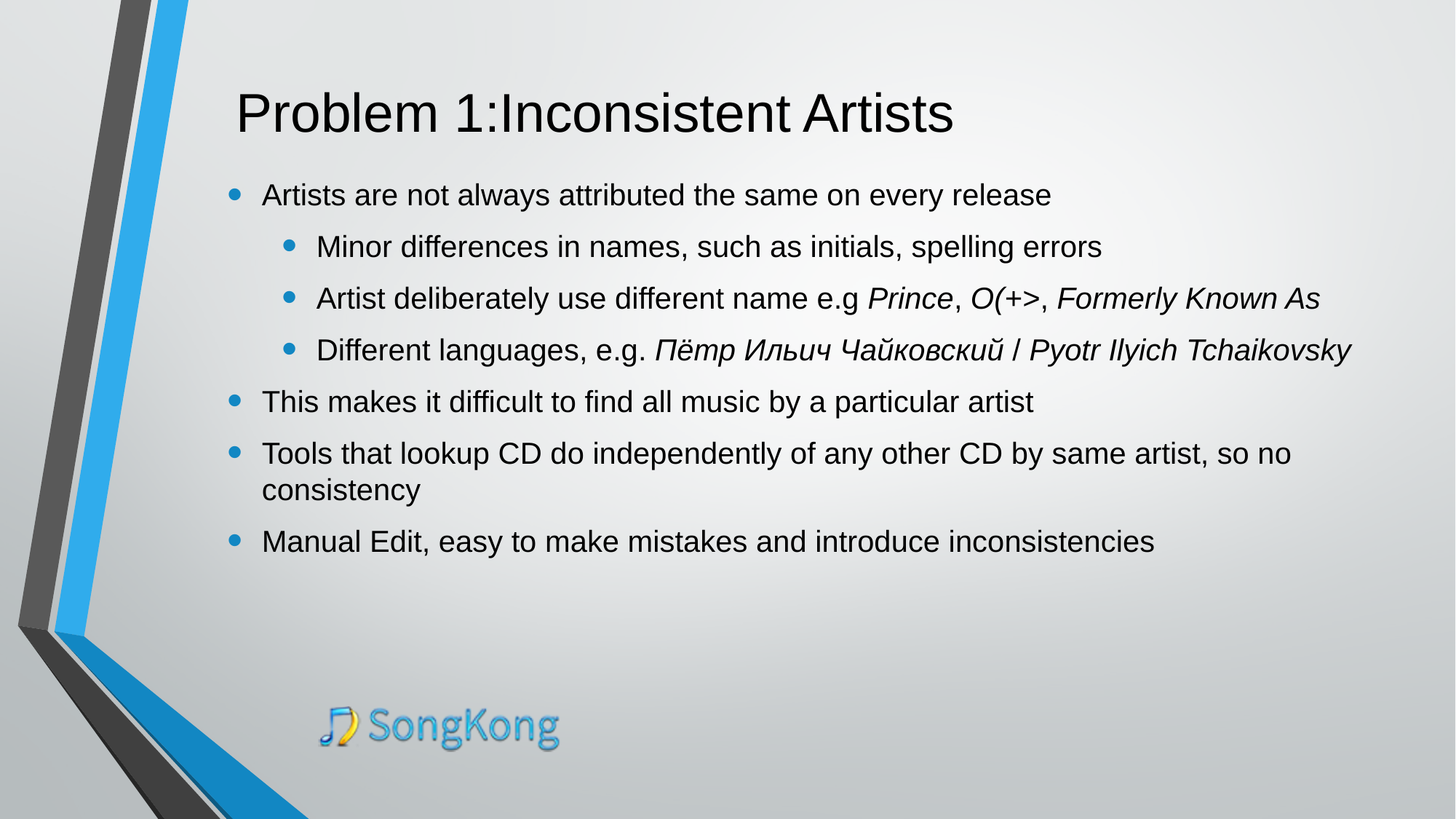

# Problem 1:Inconsistent Artists
Artists are not always attributed the same on every release
Minor differences in names, such as initials, spelling errors
Artist deliberately use different name e.g Prince, O(+>, Formerly Known As
Different languages, e.g. Пётр Ильич Чайковский / Pyotr Ilyich Tchaikovsky
This makes it difficult to find all music by a particular artist
Tools that lookup CD do independently of any other CD by same artist, so no consistency
Manual Edit, easy to make mistakes and introduce inconsistencies